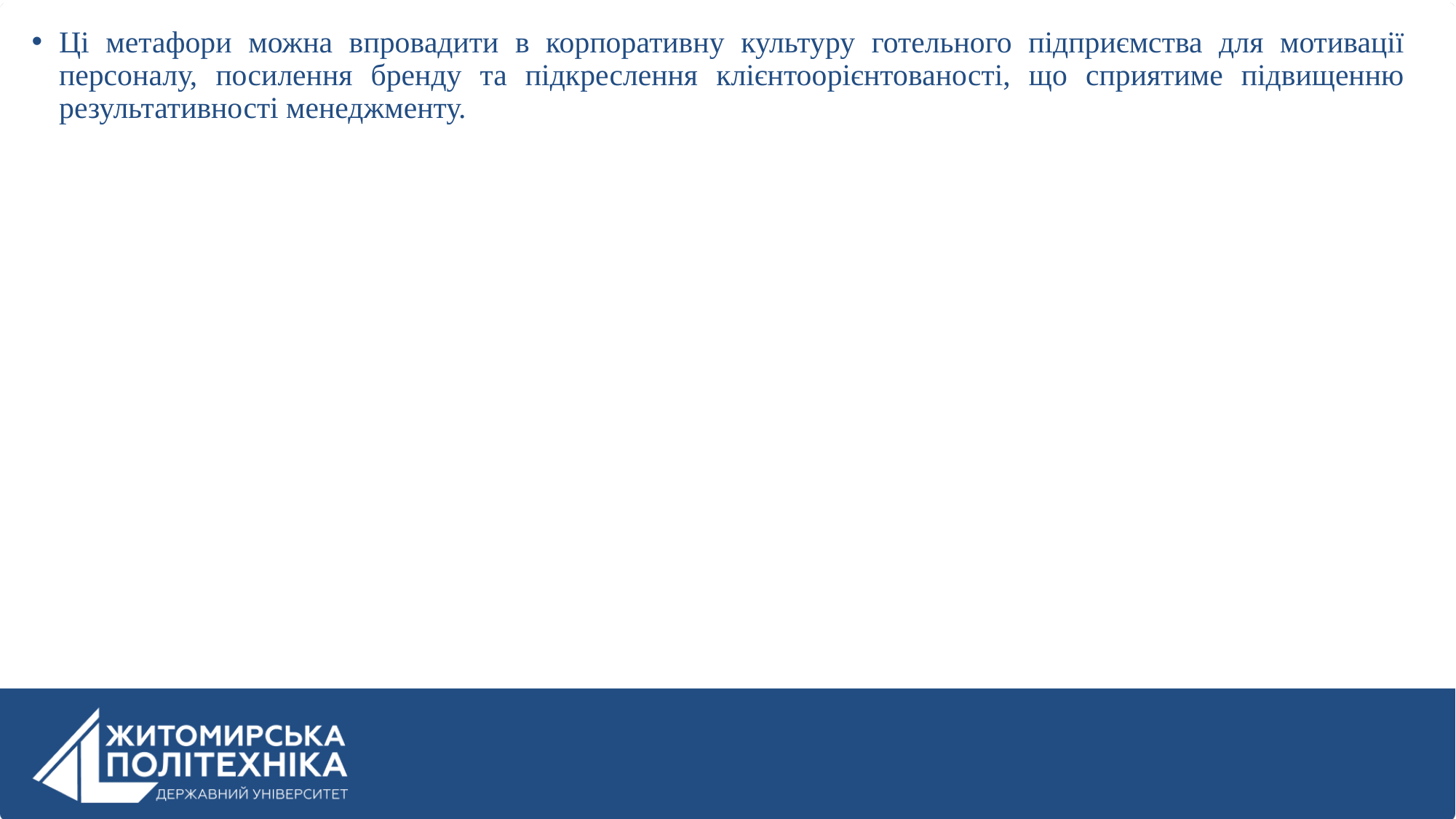

Ці метафори можна впровадити в корпоративну культуру готельного підприємства для мотивації персоналу, посилення бренду та підкреслення клієнтоорієнтованості, що сприятиме підвищенню результативності менеджменту.